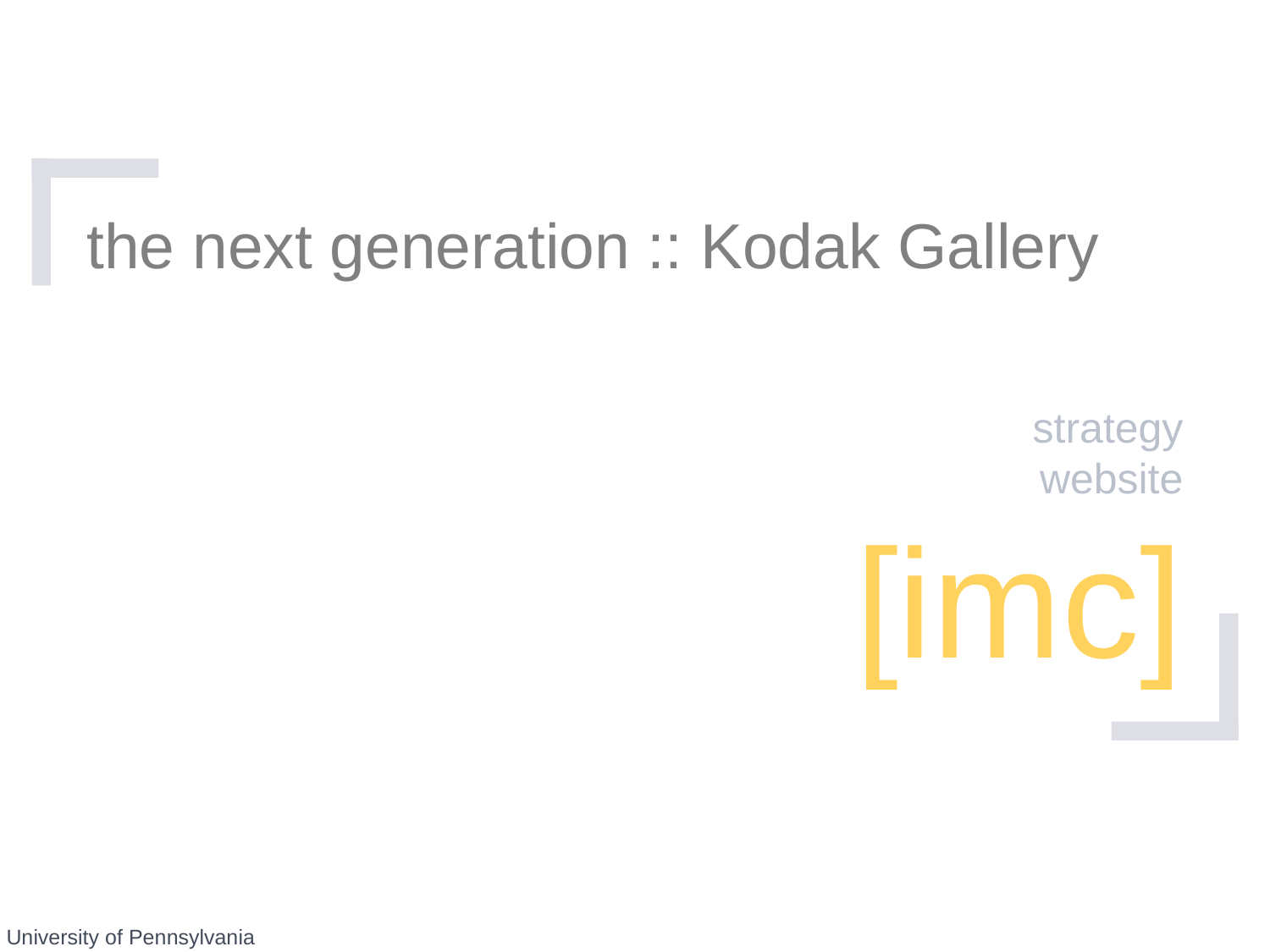

the next generation :: Kodak Gallery
# strategy website [imc]